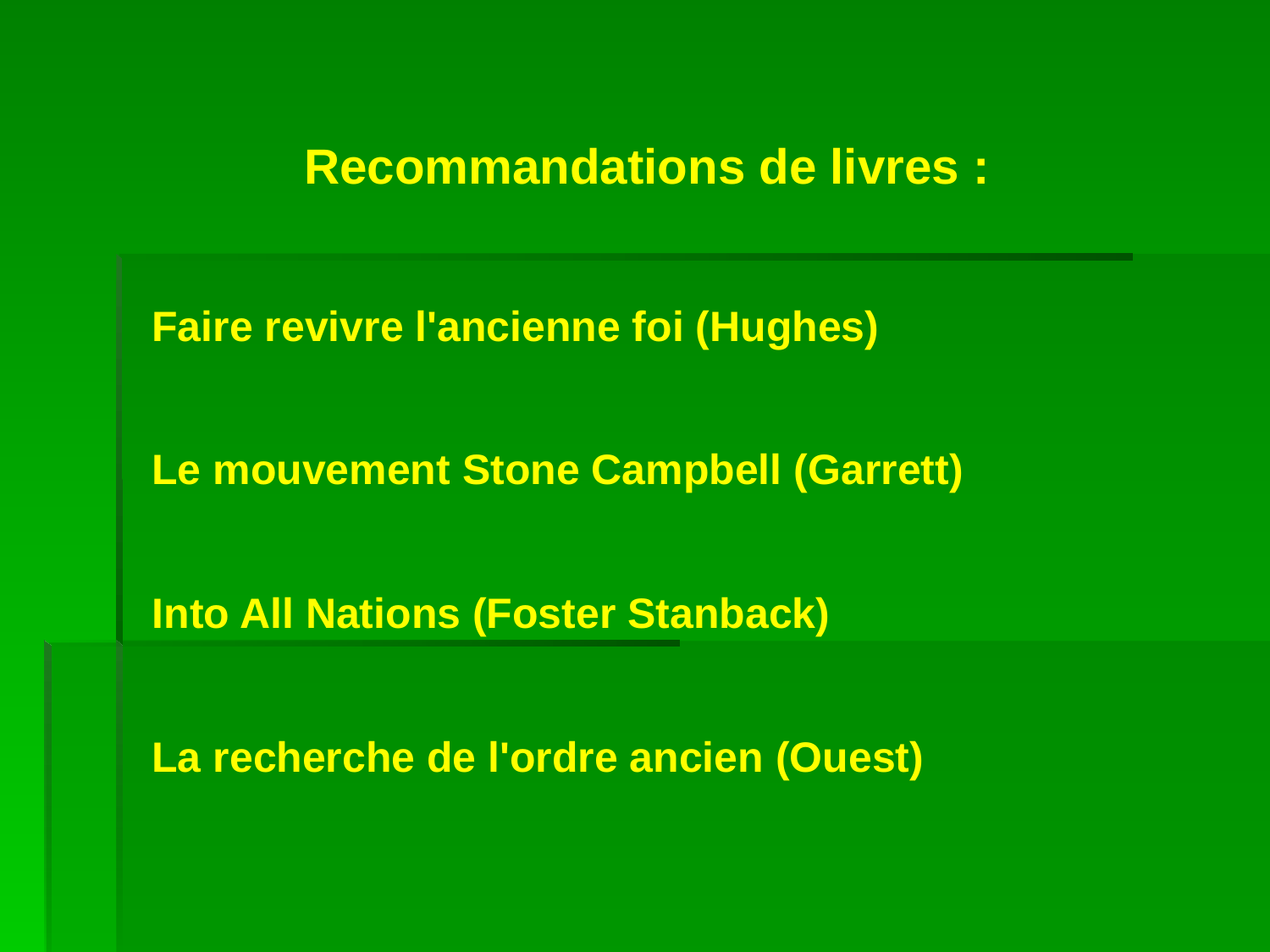

Recommandations de livres :

Faire revivre l'ancienne foi (Hughes)

Le mouvement Stone Campbell (Garrett)

Into All Nations (Foster Stanback)

La recherche de l'ordre ancien (Ouest)